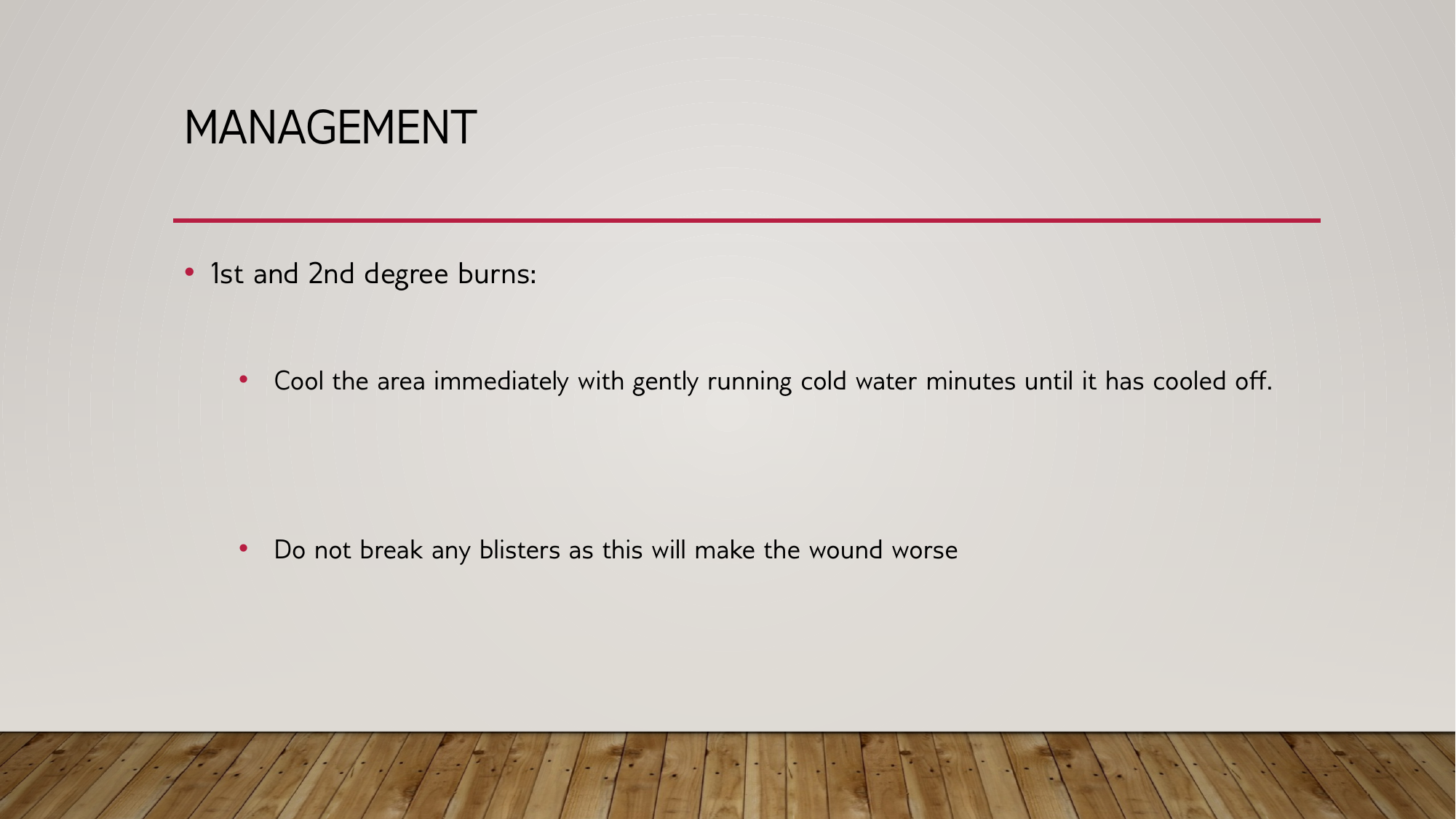

# MANAGEMENT
1st and 2nd degree burns:

 Cool the area immediately with gently running cold water minutes until it has cooled off.

 Do not break any blisters as this will make the wound worse